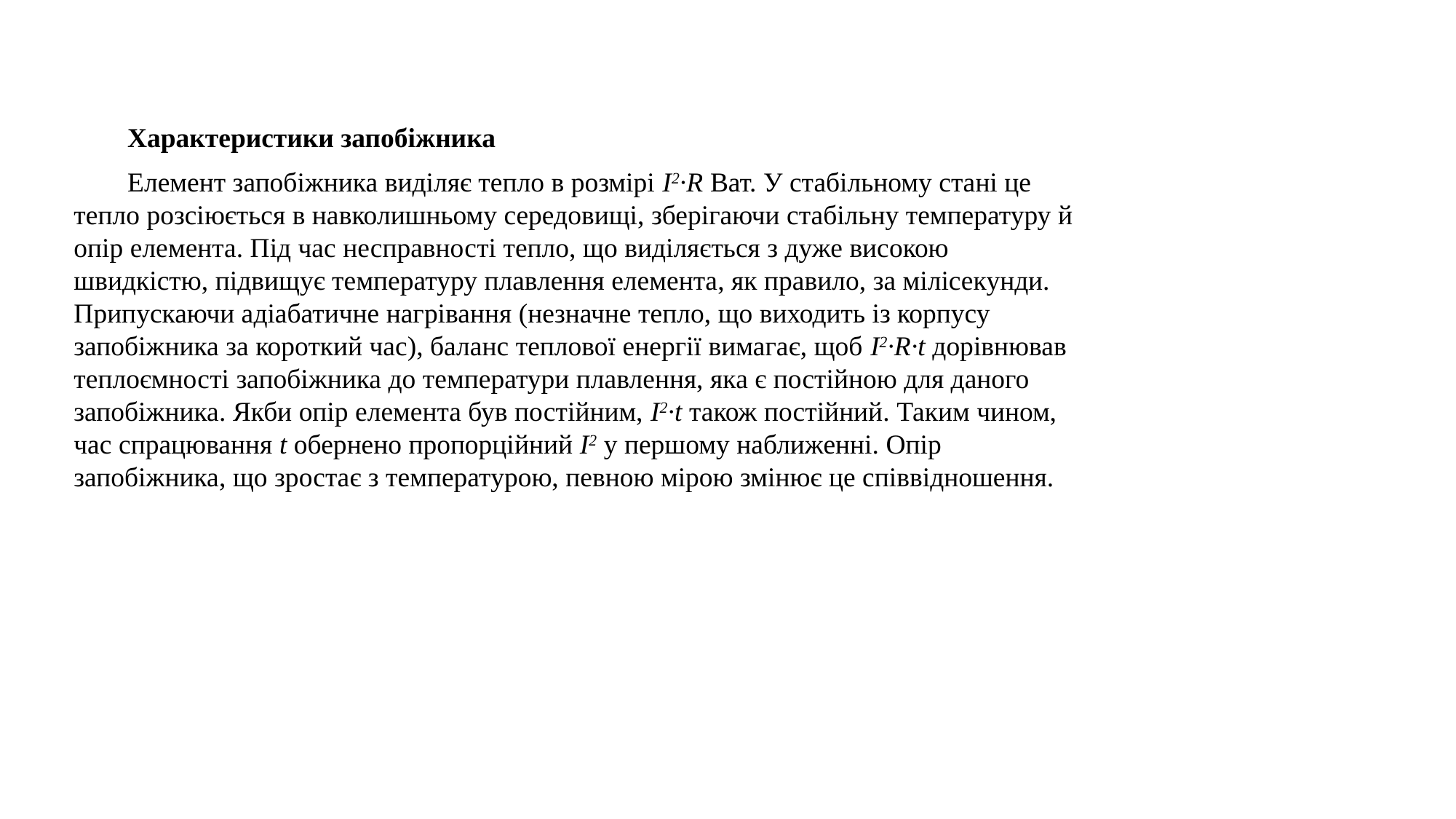

Характеристики запобіжника
Елемент запобіжника виділяє тепло в розмірі I2·R Ват. У стабільному стані це тепло розсіюється в навколишньому середовищі, зберігаючи стабільну температуру й опір елемента. Під час несправності тепло, що виділяється з дуже високою швидкістю, підвищує температуру плавлення елемента, як правило, за мілісекунди. Припускаючи адіабатичне нагрівання (незначне тепло, що виходить із корпусу запобіжника за короткий час), баланс теплової енергії вимагає, щоб I2·R·t дорівнював теплоємності запобіжника до температури плавлення, яка є постійною для даного запобіжника. Якби опір елемента був постійним, I2·t також постійний. Таким чином, час спрацювання t обернено пропорційний I2 у першому наближенні. Опір запобіжника, що зростає з температурою, певною мірою змінює це співвідношення.